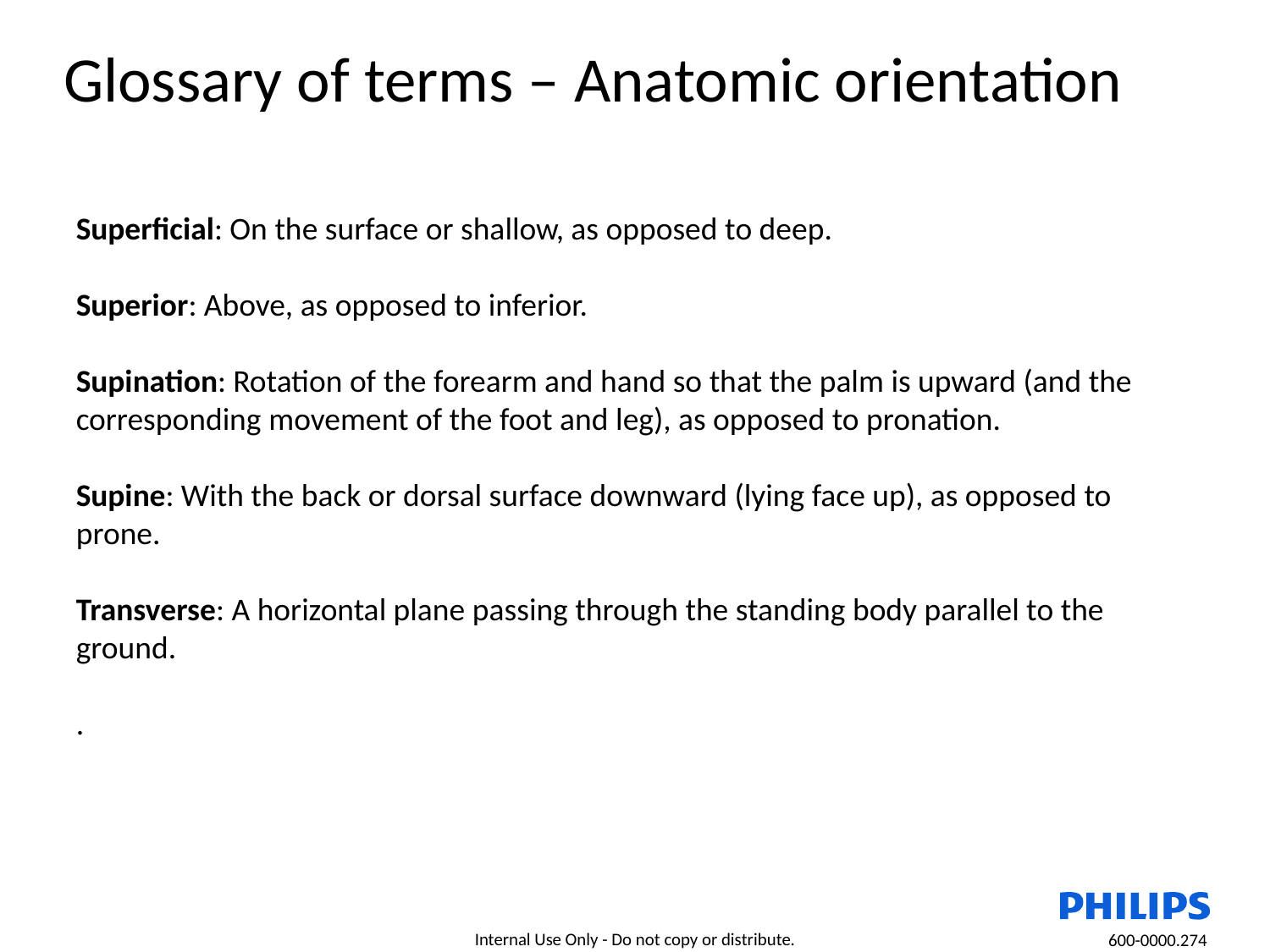

# Glossary of terms – Anatomic orientation
Superficial: On the surface or shallow, as opposed to deep.

Superior: Above, as opposed to inferior.

Supination: Rotation of the forearm and hand so that the palm is upward (and the corresponding movement of the foot and leg), as opposed to pronation.

Supine: With the back or dorsal surface downward (lying face up), as opposed to prone.

Transverse: A horizontal plane passing through the standing body parallel to the ground.

.